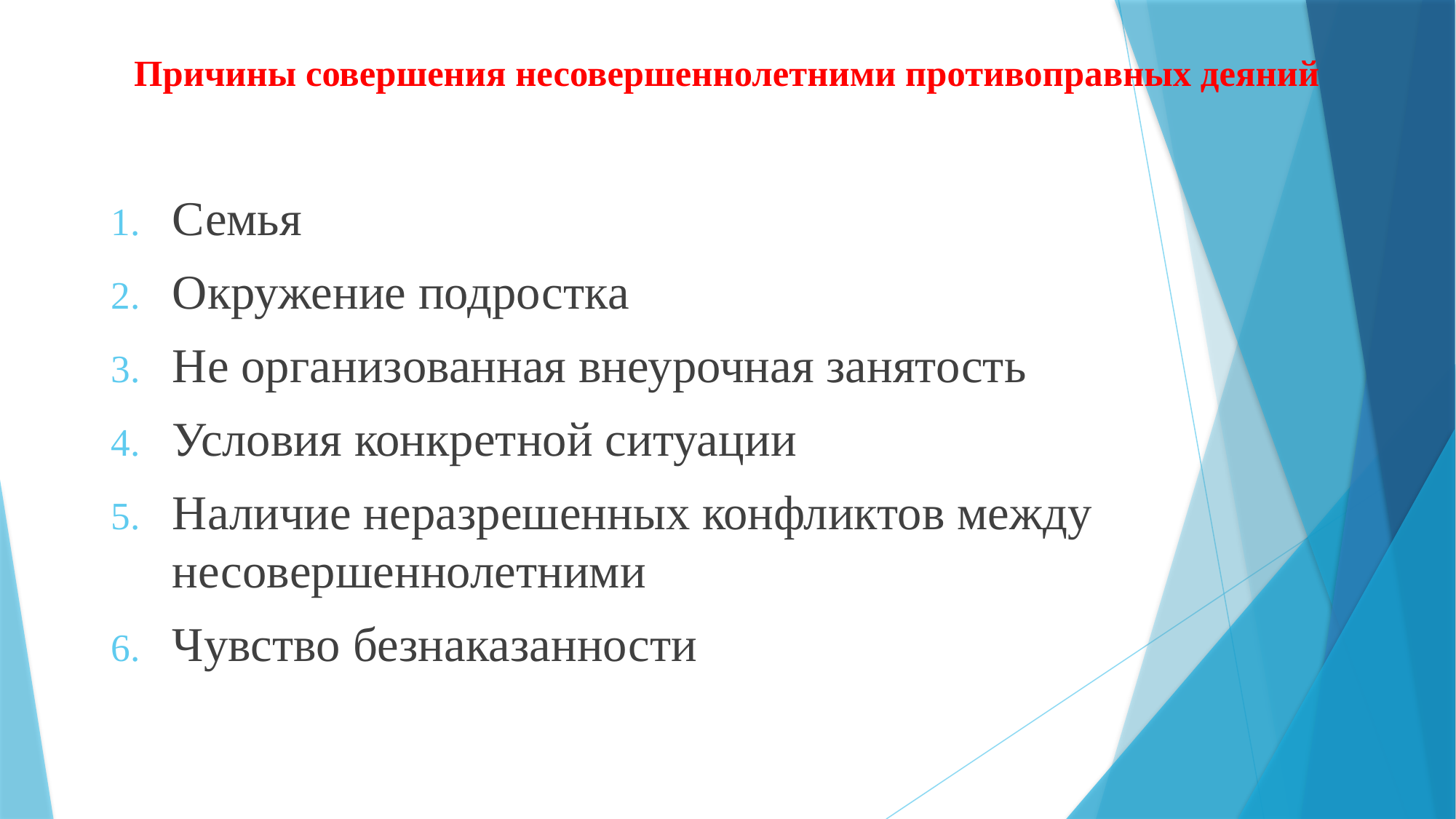

# Причины совершения несовершеннолетними противоправных деяний
Семья
Окружение подростка
Не организованная внеурочная занятость
Условия конкретной ситуации
Наличие неразрешенных конфликтов между несовершеннолетними
Чувство безнаказанности